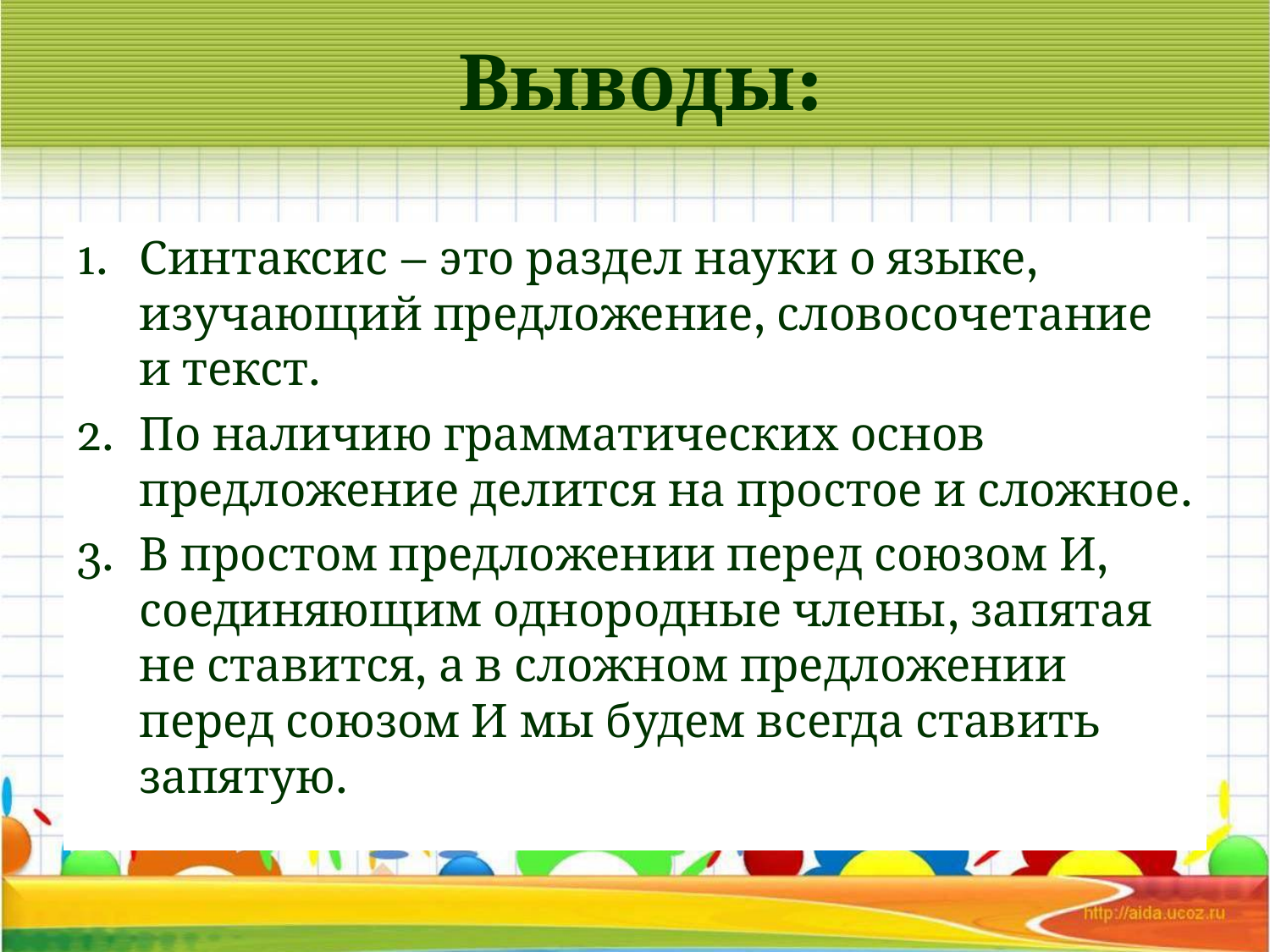

# Выводы:
Синтаксис – это раздел науки о языке, изучающий предложение, словосочетание и текст.
По наличию грамматических основ предложение делится на простое и сложное.
В простом предложении перед союзом И, соединяющим однородные члены, запятая не ставится, а в сложном предложении перед союзом И мы будем всегда ставить запятую.